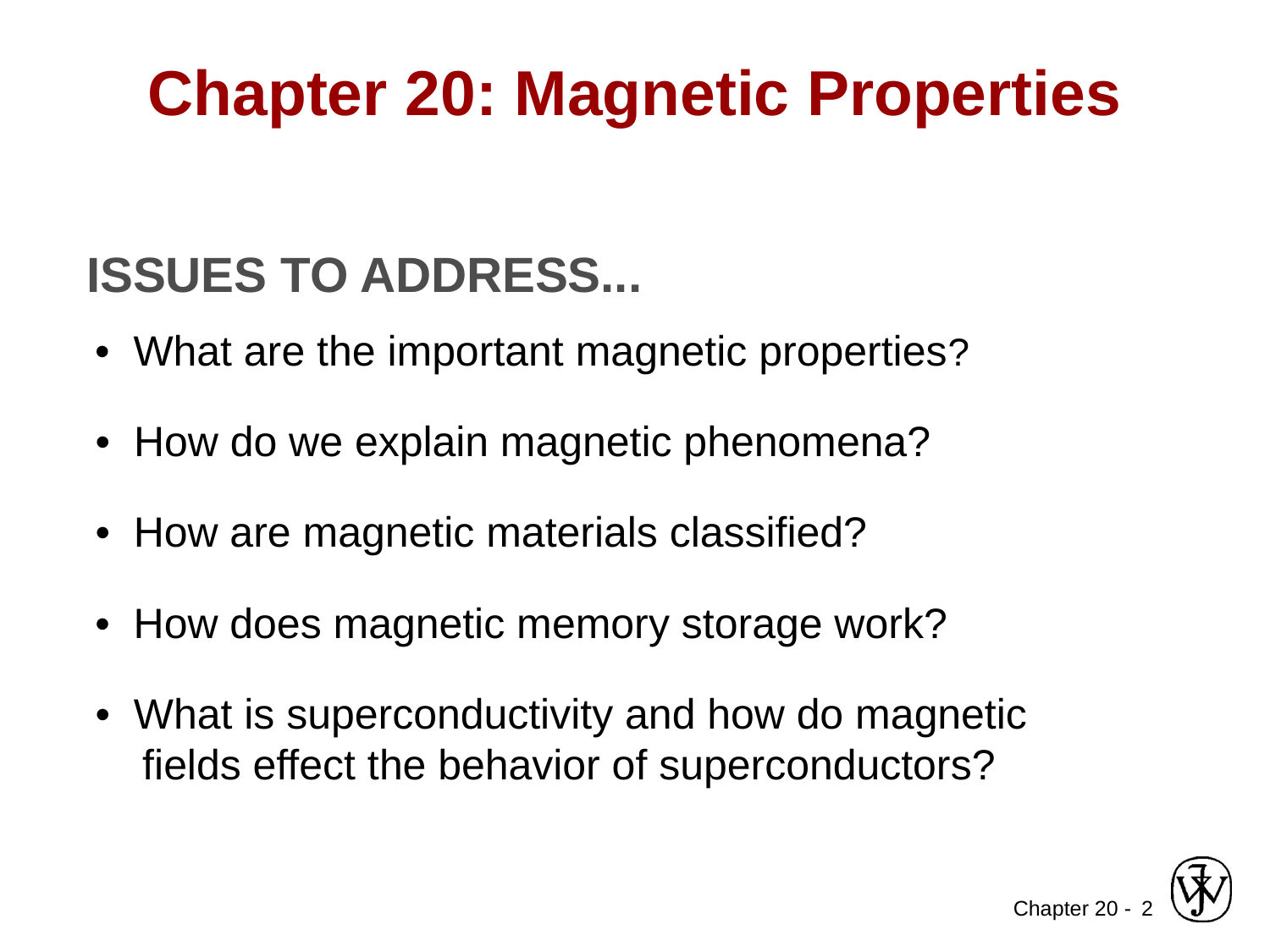

Chapter 20: Magnetic Properties
ISSUES TO ADDRESS...
•  What are the important magnetic properties?
•  How do we explain magnetic phenomena?
•  How are magnetic materials classified?
•  How does magnetic memory storage work?
•  What is superconductivity and how do magnetic
    fields effect the behavior of superconductors?
2